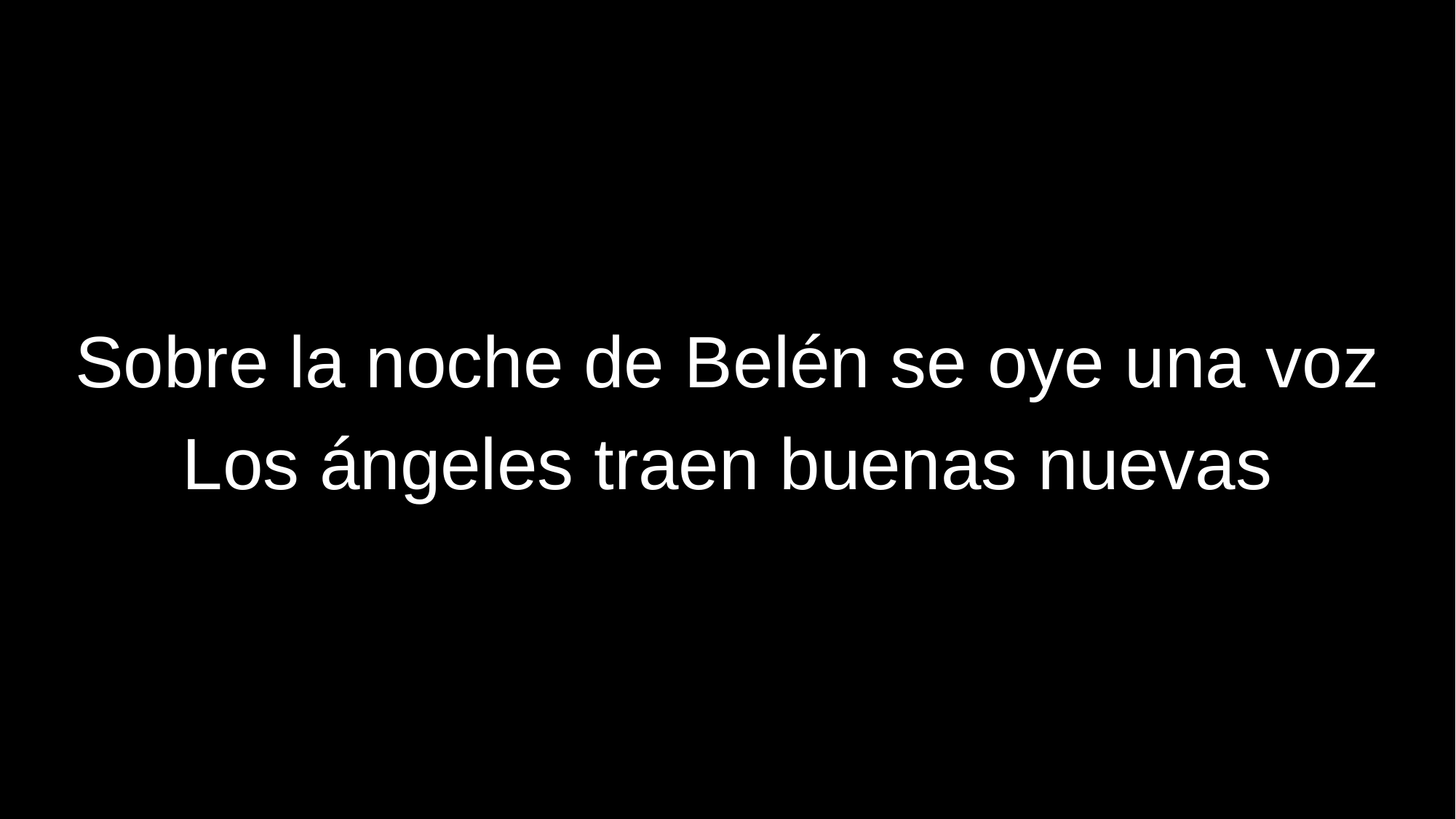

Sobre la noche de Belén se oye una voz
Los ángeles traen buenas nuevas